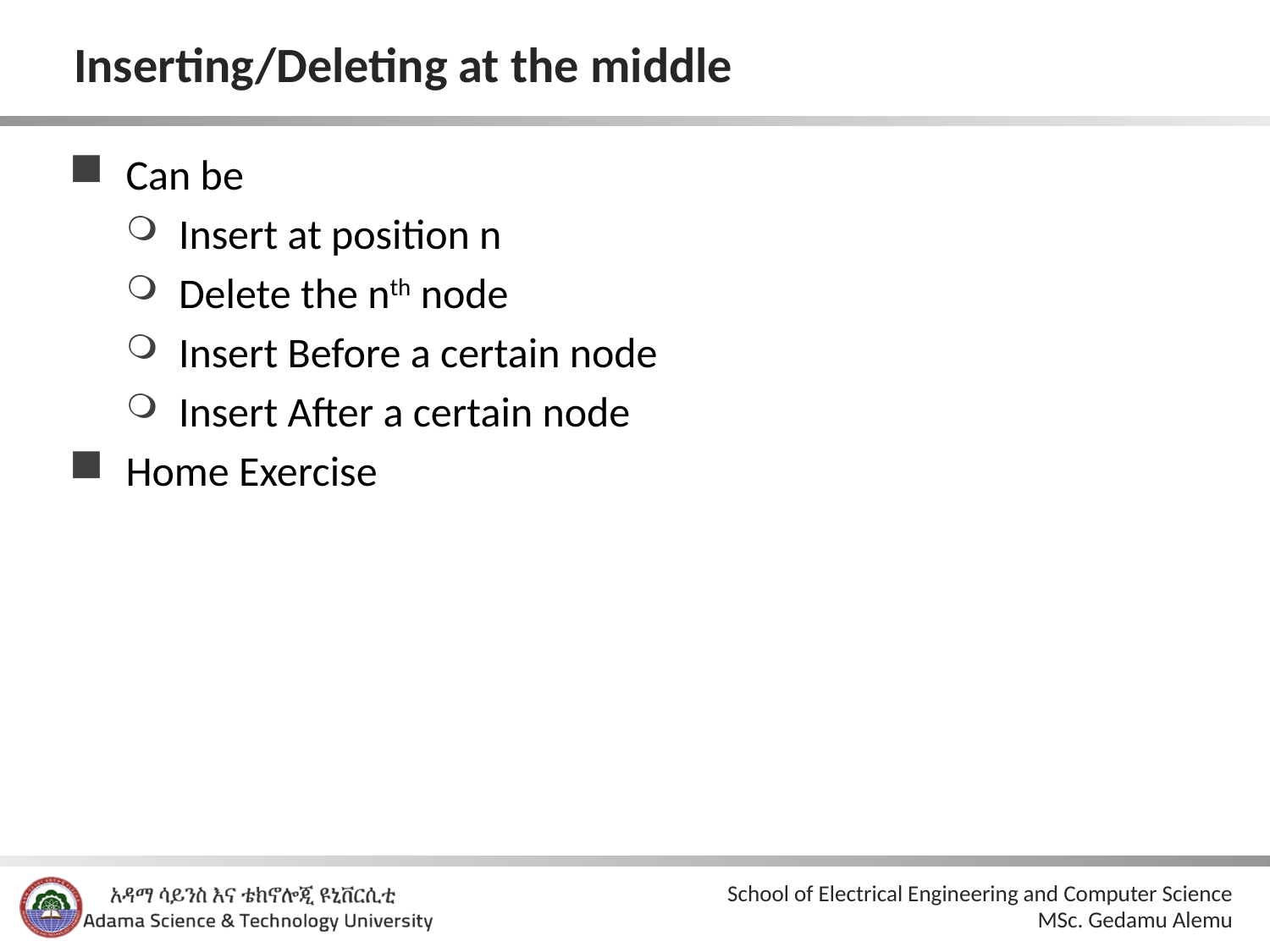

# Inserting/Deleting at the middle
Can be
Insert at position n
Delete the nth node
Insert Before a certain node
Insert After a certain node
Home Exercise